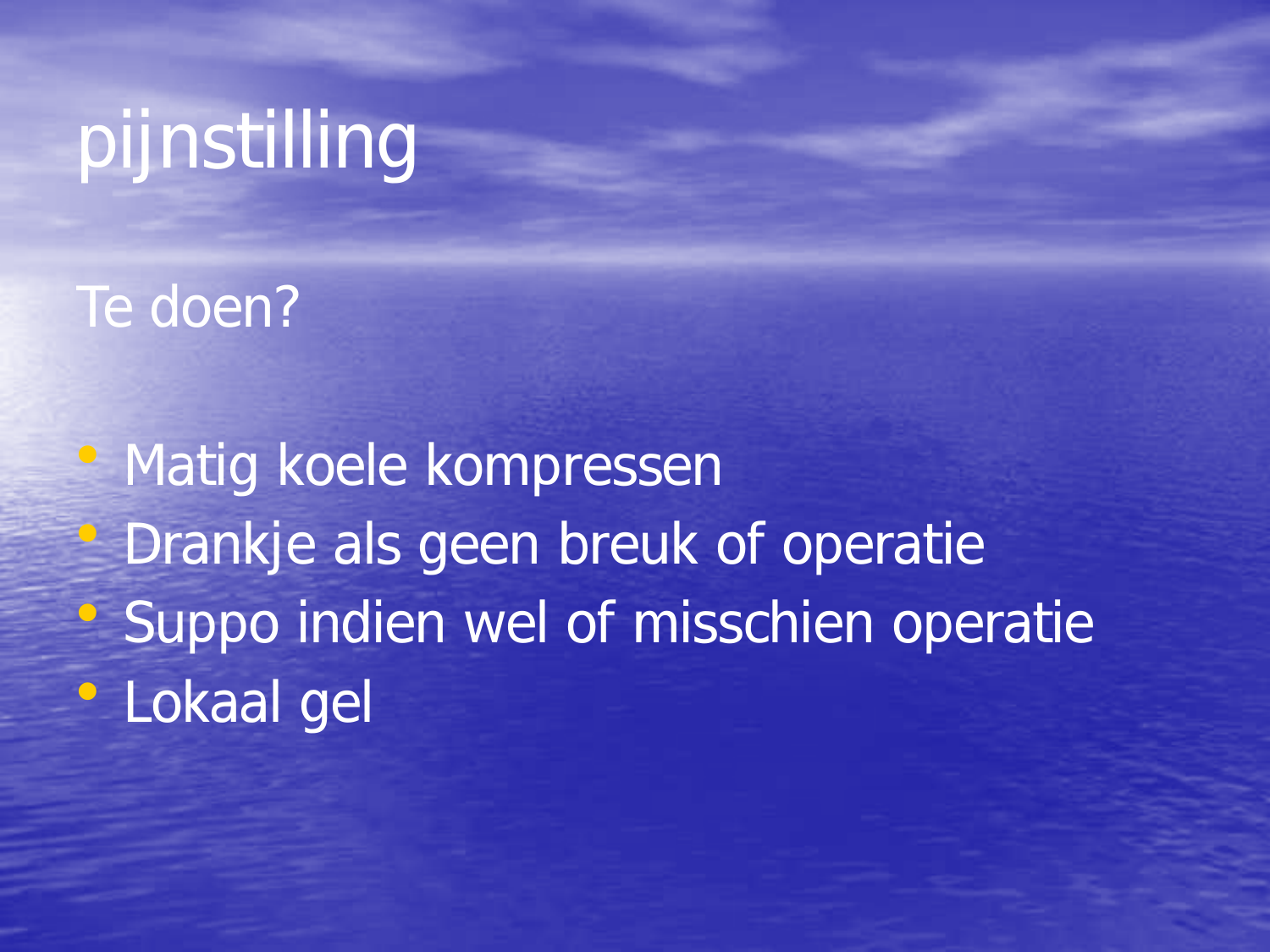

pijnstilling
Te doen?

Matig koele kompressen
Drankje als geen breuk of operatie
Suppo indien wel of misschien operatie
Lokaal gel